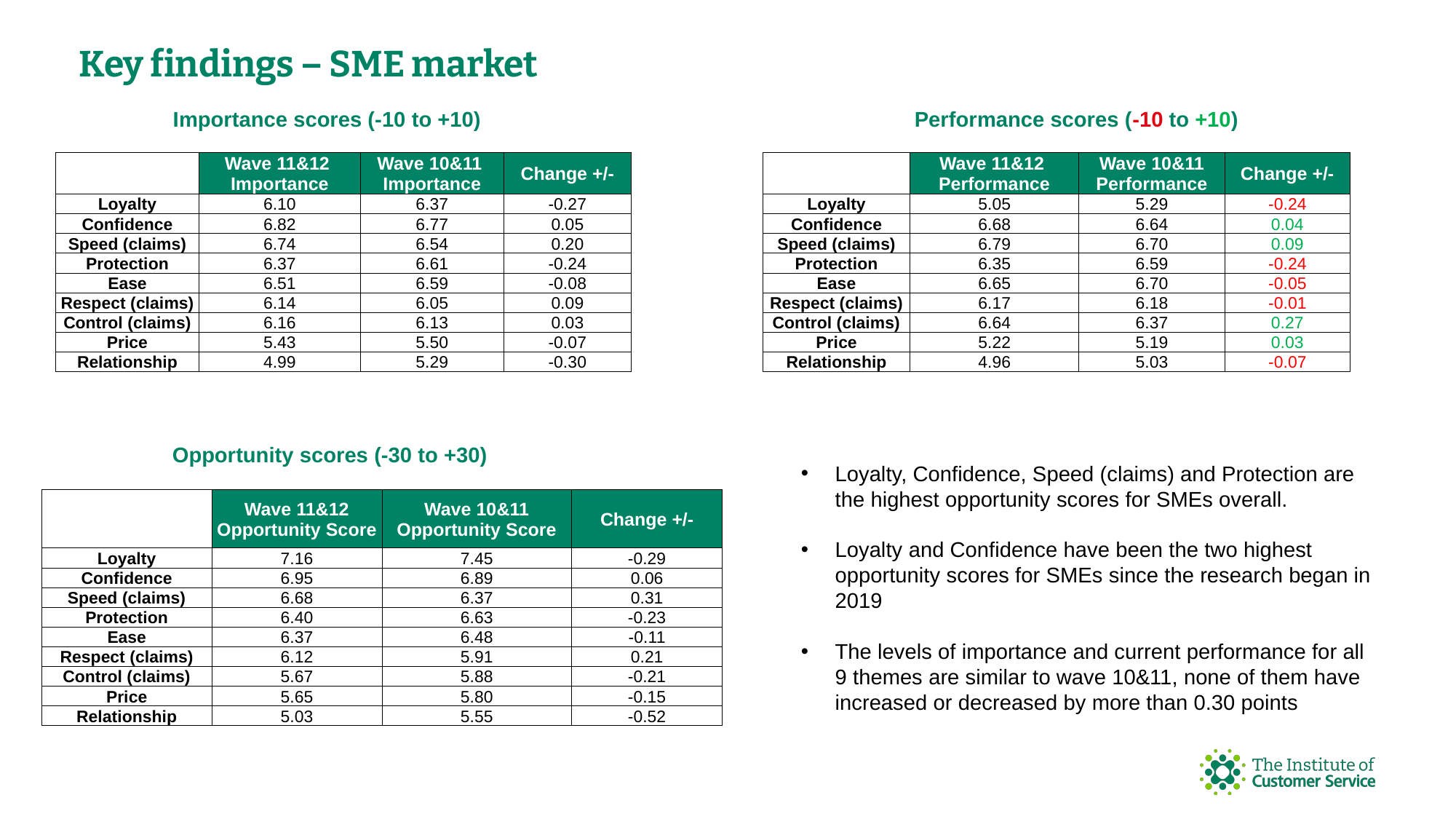

# Key findings – SME market

Importance scores (-10 to +10)
Performance scores (-10 to +10)
|  | Wave 11&12 Importance | Wave 10&11 Importance | Change +/- |
| --- | --- | --- | --- |
| Loyalty | 6.10 | 6.37 | -0.27 |
| Confidence | 6.82 | 6.77 | 0.05 |
| Speed (claims) | 6.74 | 6.54 | 0.20 |
| Protection | 6.37 | 6.61 | -0.24 |
| Ease | 6.51 | 6.59 | -0.08 |
| Respect (claims) | 6.14 | 6.05 | 0.09 |
| Control (claims) | 6.16 | 6.13 | 0.03 |
| Price | 5.43 | 5.50 | -0.07 |
| Relationship | 4.99 | 5.29 | -0.30 |
|  | Wave 11&12 Performance | Wave 10&11 Performance | Change +/- |
| --- | --- | --- | --- |
| Loyalty | 5.05 | 5.29 | -0.24 |
| Confidence | 6.68 | 6.64 | 0.04 |
| Speed (claims) | 6.79 | 6.70 | 0.09 |
| Protection | 6.35 | 6.59 | -0.24 |
| Ease | 6.65 | 6.70 | -0.05 |
| Respect (claims) | 6.17 | 6.18 | -0.01 |
| Control (claims) | 6.64 | 6.37 | 0.27 |
| Price | 5.22 | 5.19 | 0.03 |
| Relationship | 4.96 | 5.03 | -0.07 |
Opportunity scores (-30 to +30)
Loyalty, Confidence, Speed (claims) and Protection are the highest opportunity scores for SMEs overall.

Loyalty and Confidence have been the two highest opportunity scores for SMEs since the research began in 2019

The levels of importance and current performance for all 9 themes are similar to wave 10&11, none of them have increased or decreased by more than 0.30 points

|  | Wave 11&12 Opportunity Score | Wave 10&11 Opportunity Score | Change +/- |
| --- | --- | --- | --- |
| Loyalty | 7.16 | 7.45 | -0.29 |
| Confidence | 6.95 | 6.89 | 0.06 |
| Speed (claims) | 6.68 | 6.37 | 0.31 |
| Protection | 6.40 | 6.63 | -0.23 |
| Ease | 6.37 | 6.48 | -0.11 |
| Respect (claims) | 6.12 | 5.91 | 0.21 |
| Control (claims) | 5.67 | 5.88 | -0.21 |
| Price | 5.65 | 5.80 | -0.15 |
| Relationship | 5.03 | 5.55 | -0.52 |